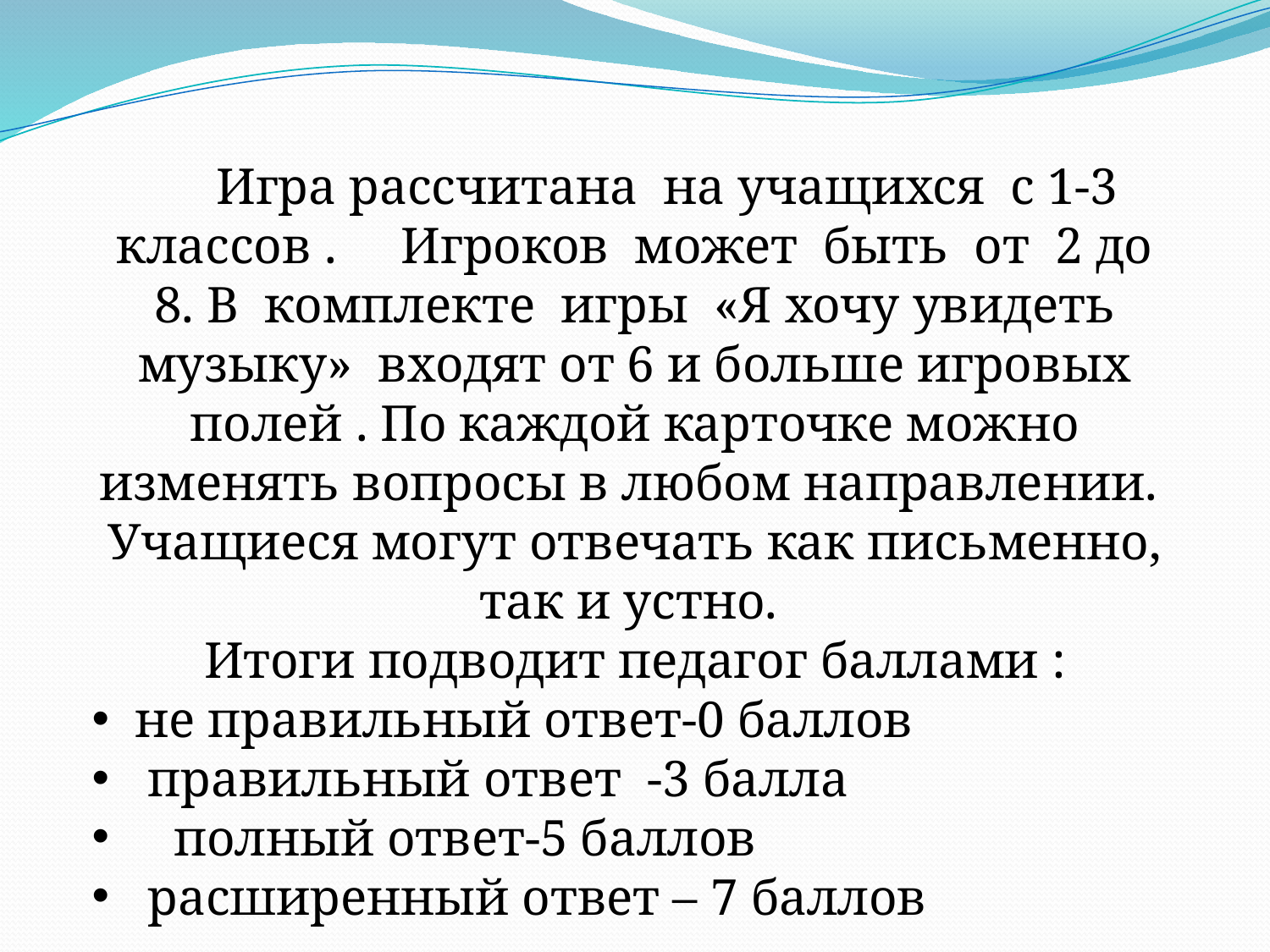

Игра рассчитана  на учащихся  с 1-3 классов .     Игроков  может  быть  от  2 до 8. В  комплекте  игры  «Я хочу увидеть музыку»  входят от 6 и больше игровых полей . По каждой карточке можно изменять вопросы в любом направлении.  Учащиеся могут отвечать как письменно, так и устно.
Итоги подводит педагог баллами :
  не правильный ответ-0 баллов
   правильный ответ  -3 балла
     полный ответ-5 баллов
   расширенный ответ – 7 баллов